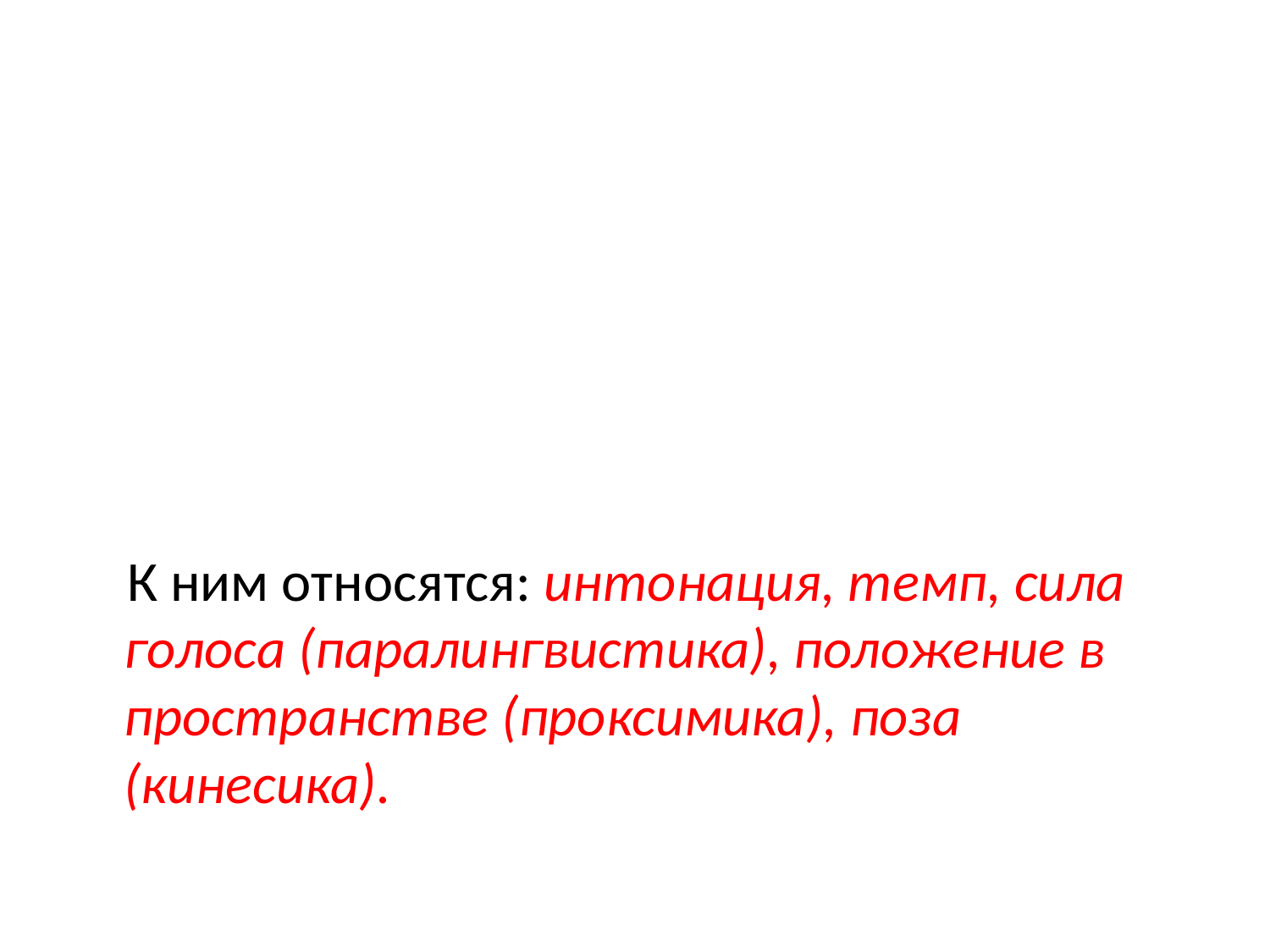

#

    К ним относятся: интонация, темп, сила голоса (паралингвистика), положение в пространстве (проксимика), поза (кинесика).